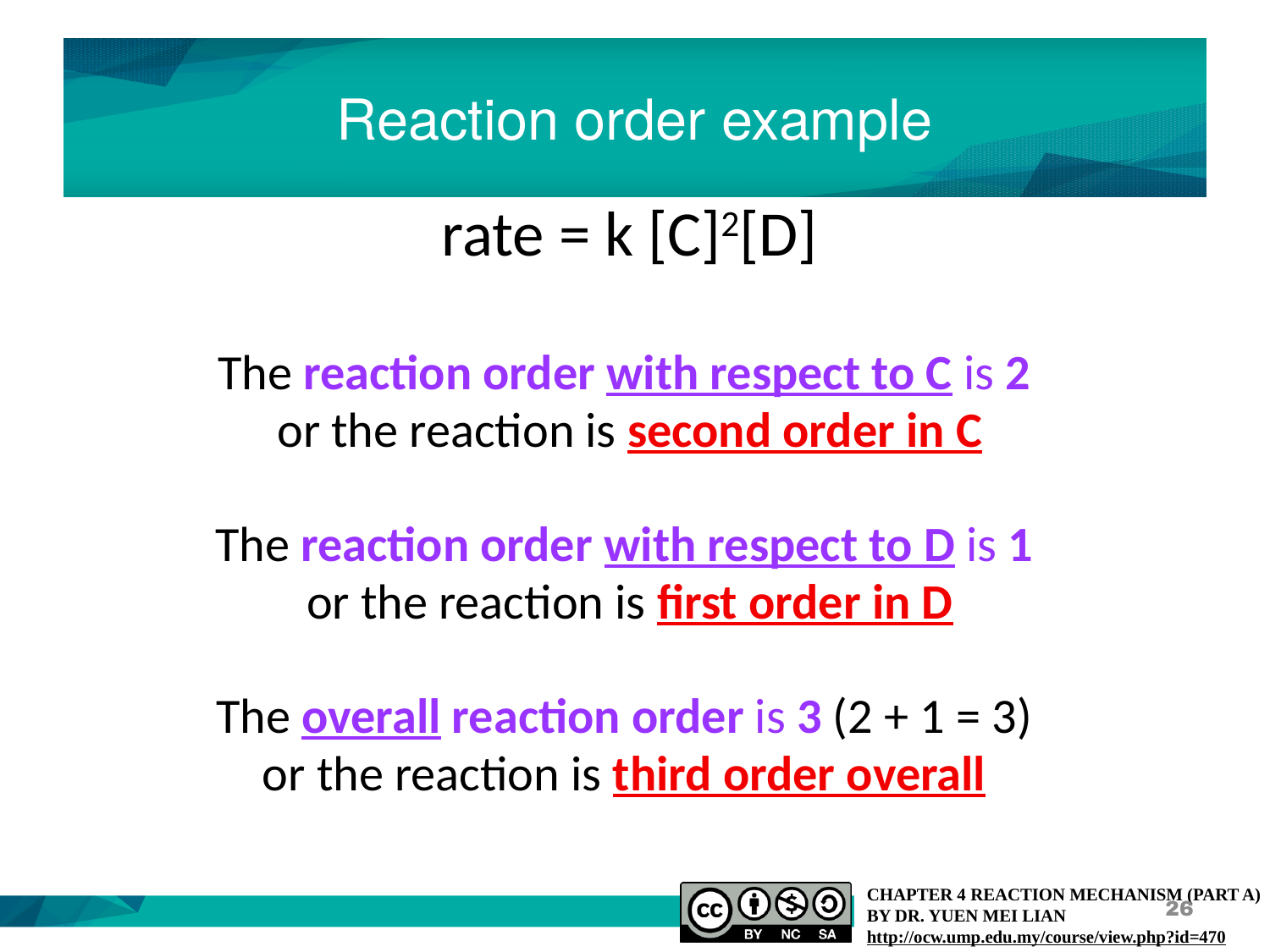

# Reaction order example
rate = k [C]2[D]

The reaction order with respect to C is 2
or the reaction is second order in C

The reaction order with respect to D is 1
or the reaction is first order in D

The overall reaction order is 3 (2 + 1 = 3)
or the reaction is third order overall
26